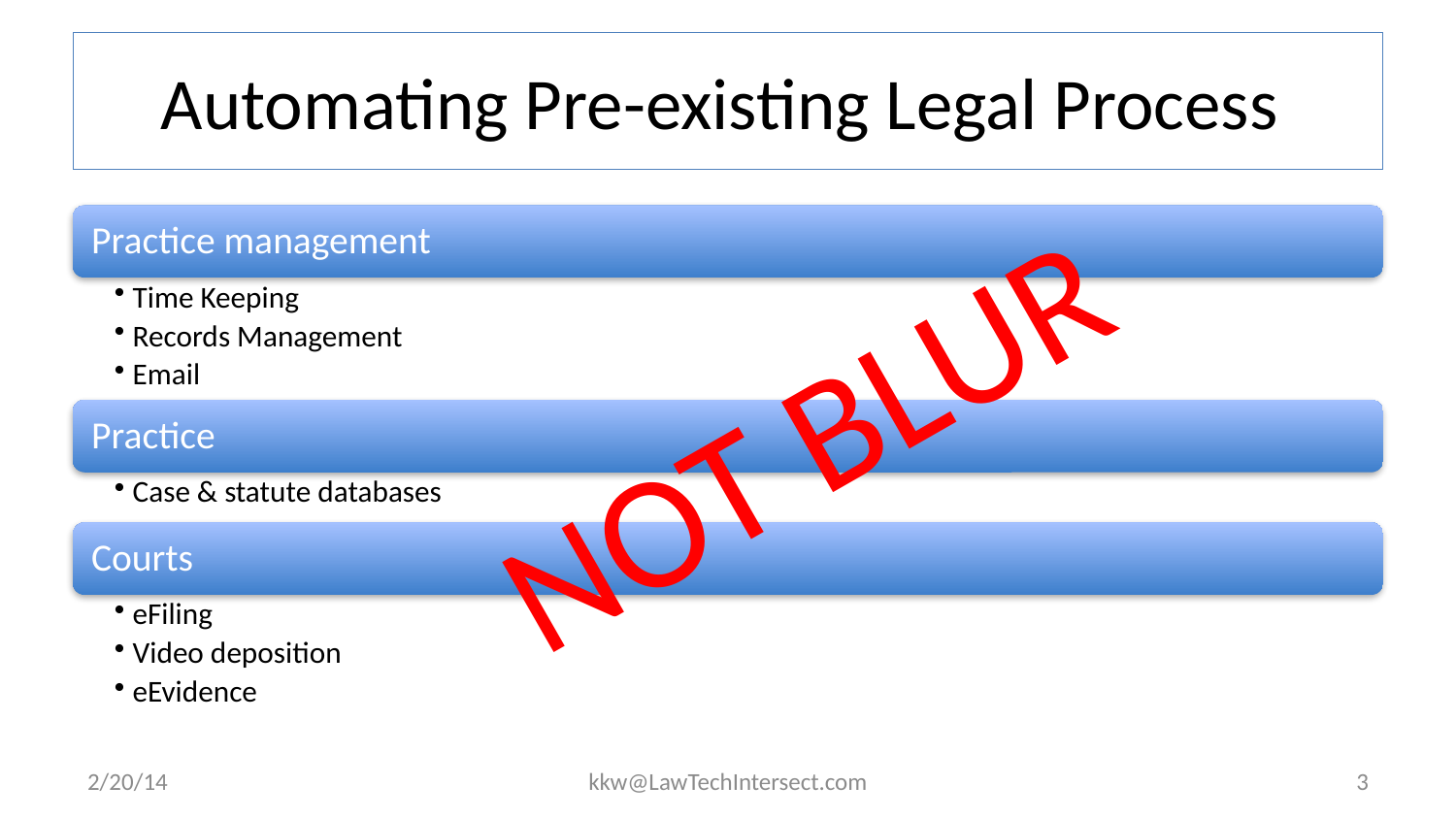

# Automating Pre-existing Legal Process
Practice management
Time Keeping
Records Management
Email
Practice
Case & statute databases
Courts
eFiling
Video deposition
eEvidence
NOT BLUR
2/20/14
kkw@LawTechIntersect.com
3